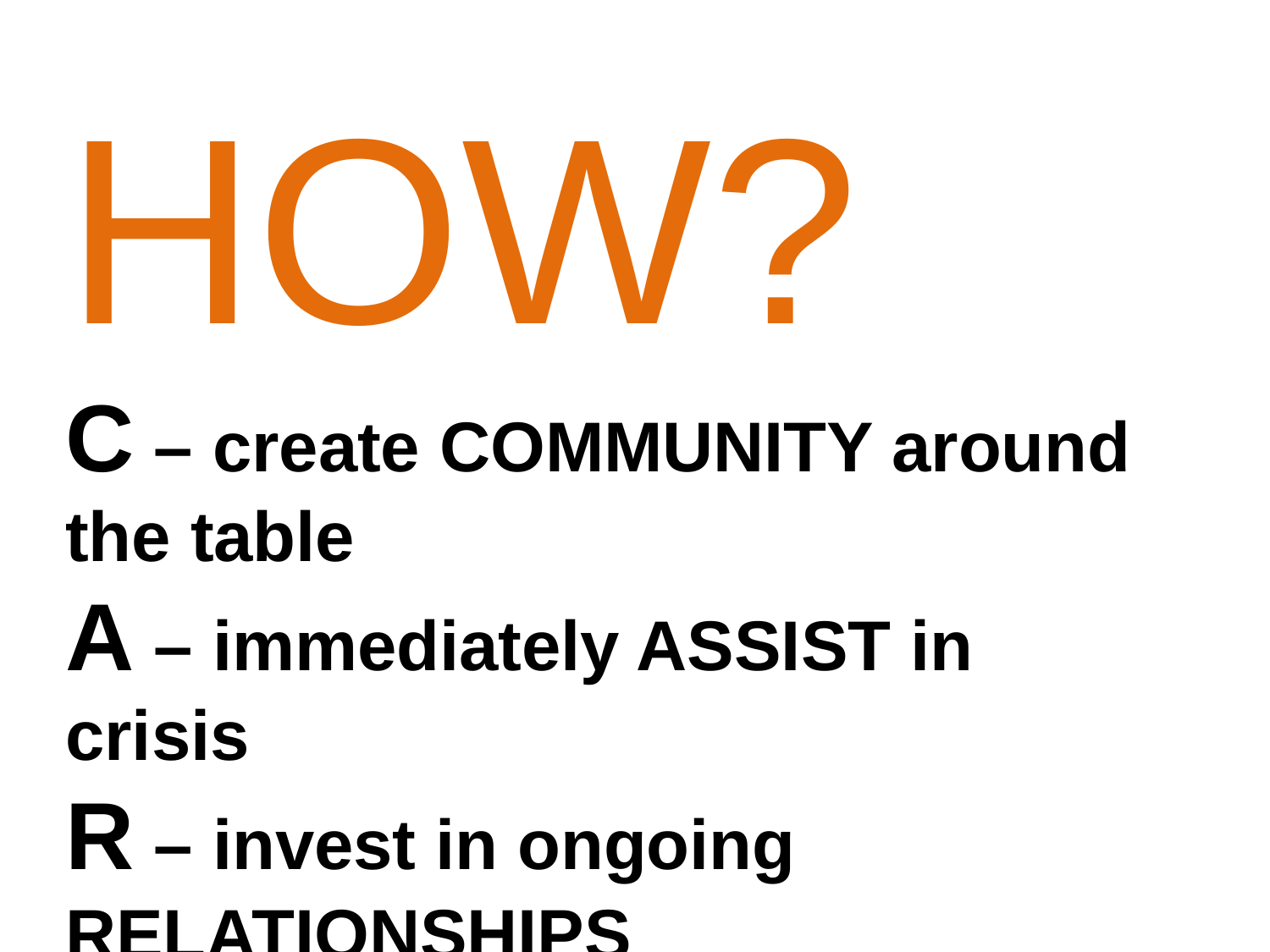

HOW?
C – create COMMUNITY around the table
A – immediately ASSIST in crisis
R – invest in ongoing RELATIONSHIPS
E – EDUCATE and ENGAGE others to care